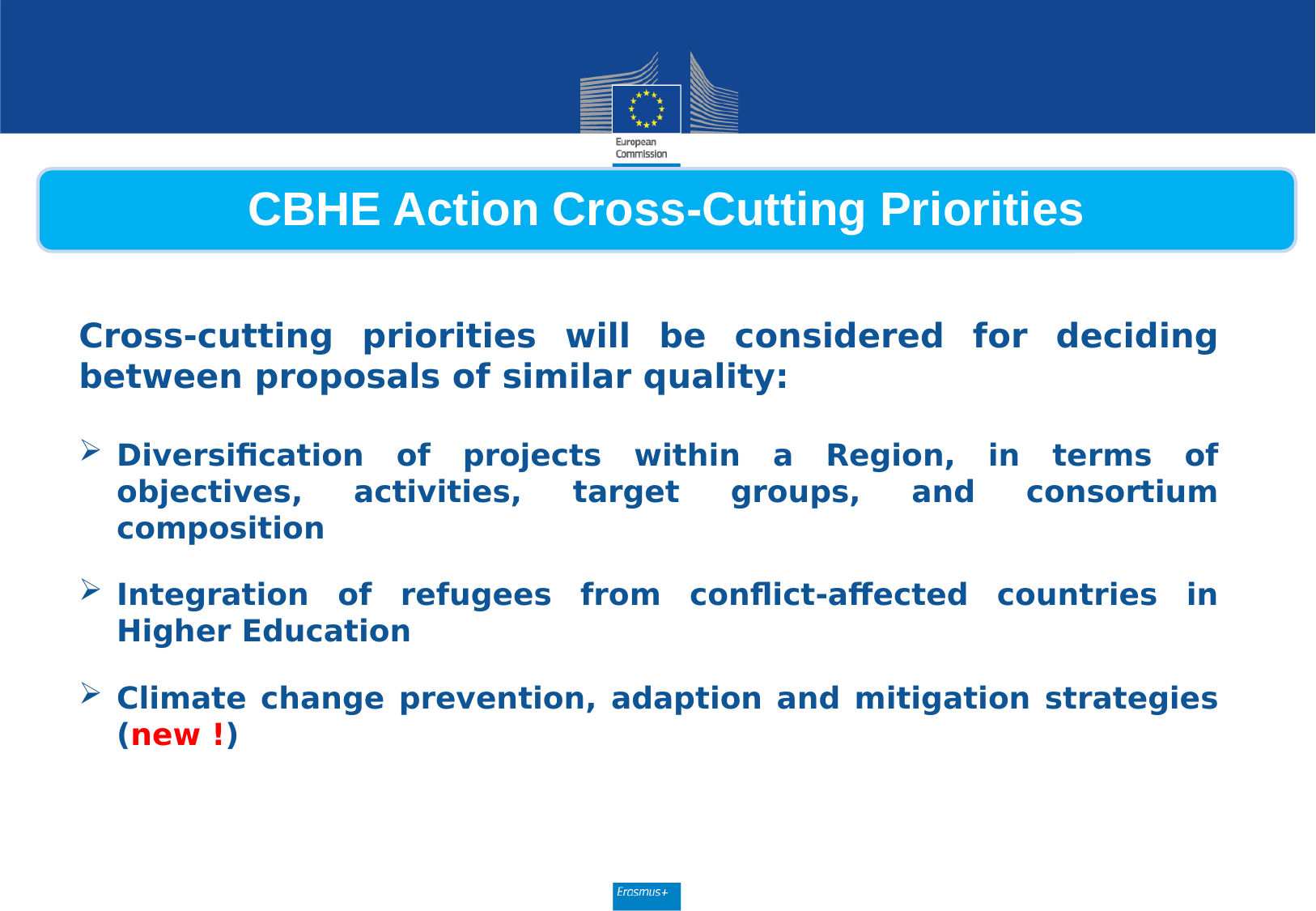

CBHE Action Cross-Cutting Priorities
Cross-cutting priorities will be considered for deciding between proposals of similar quality:
Diversification of projects within a Region, in terms of objectives, activities, target groups, and consortium composition
Integration of refugees from conflict-affected countries in Higher Education
Climate change prevention, adaption and mitigation strategies (new !)